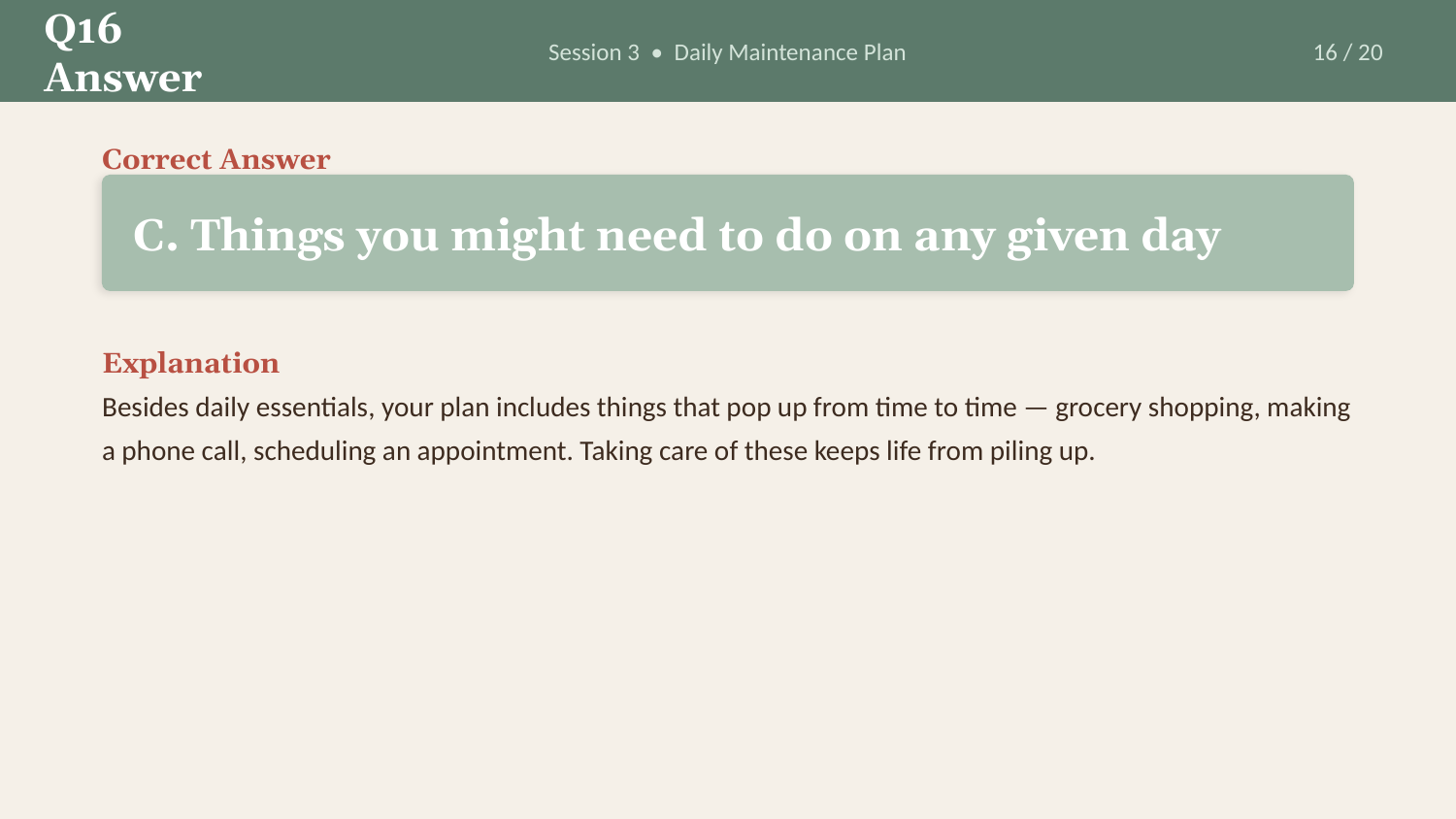

Q16 Answer
Session 3  •  Daily Maintenance Plan
16 / 20
Correct Answer
C. Things you might need to do on any given day
Explanation
Besides daily essentials, your plan includes things that pop up from time to time — grocery shopping, making a phone call, scheduling an appointment. Taking care of these keeps life from piling up.